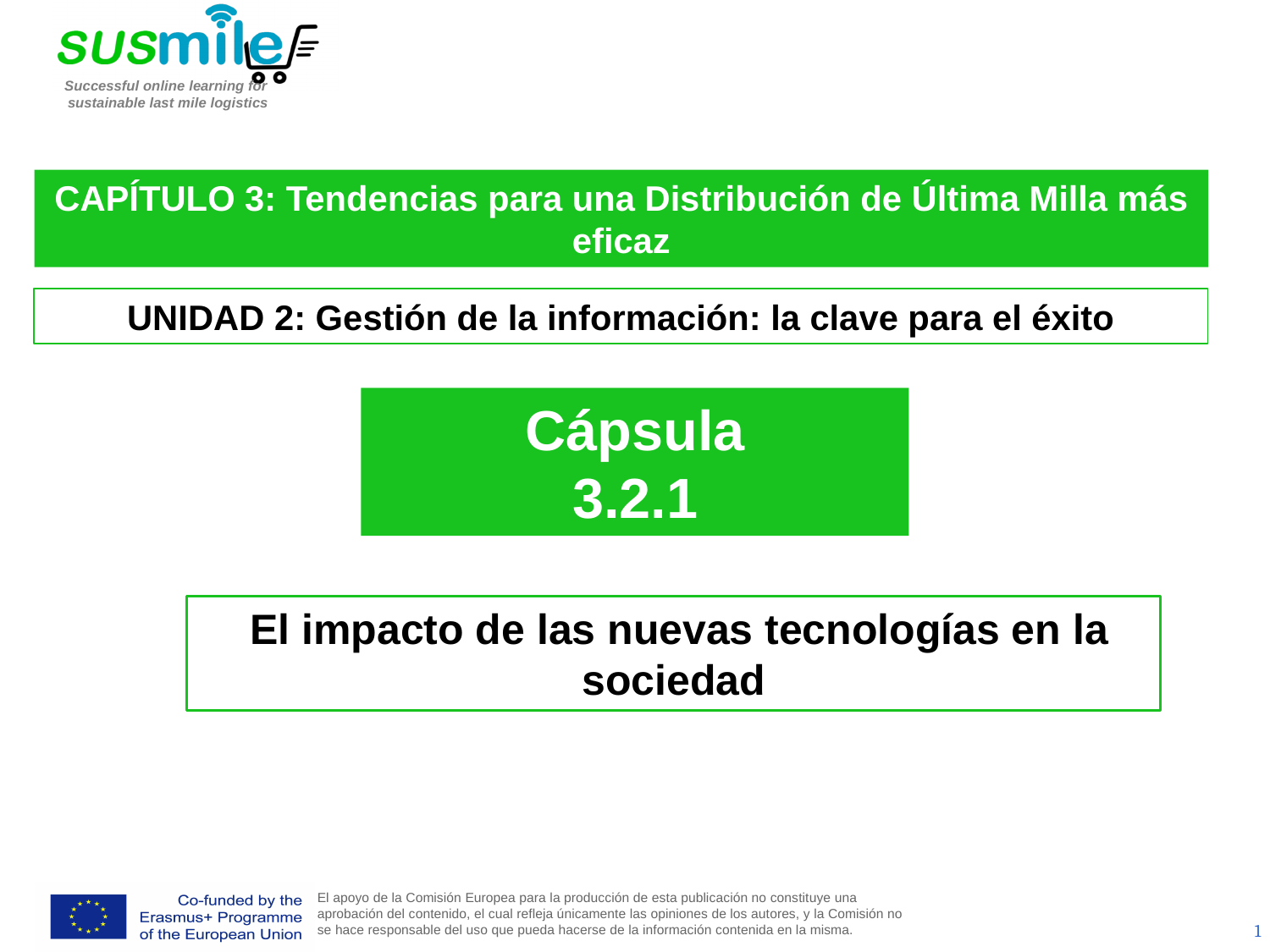

CAPÍTULO 3: Tendencias para una Distribución de Última Milla más eficaz
UNIDAD 2: Gestión de la información: la clave para el éxito
Cápsula
3.2.1
 El impacto de las nuevas tecnologías en la sociedad
1